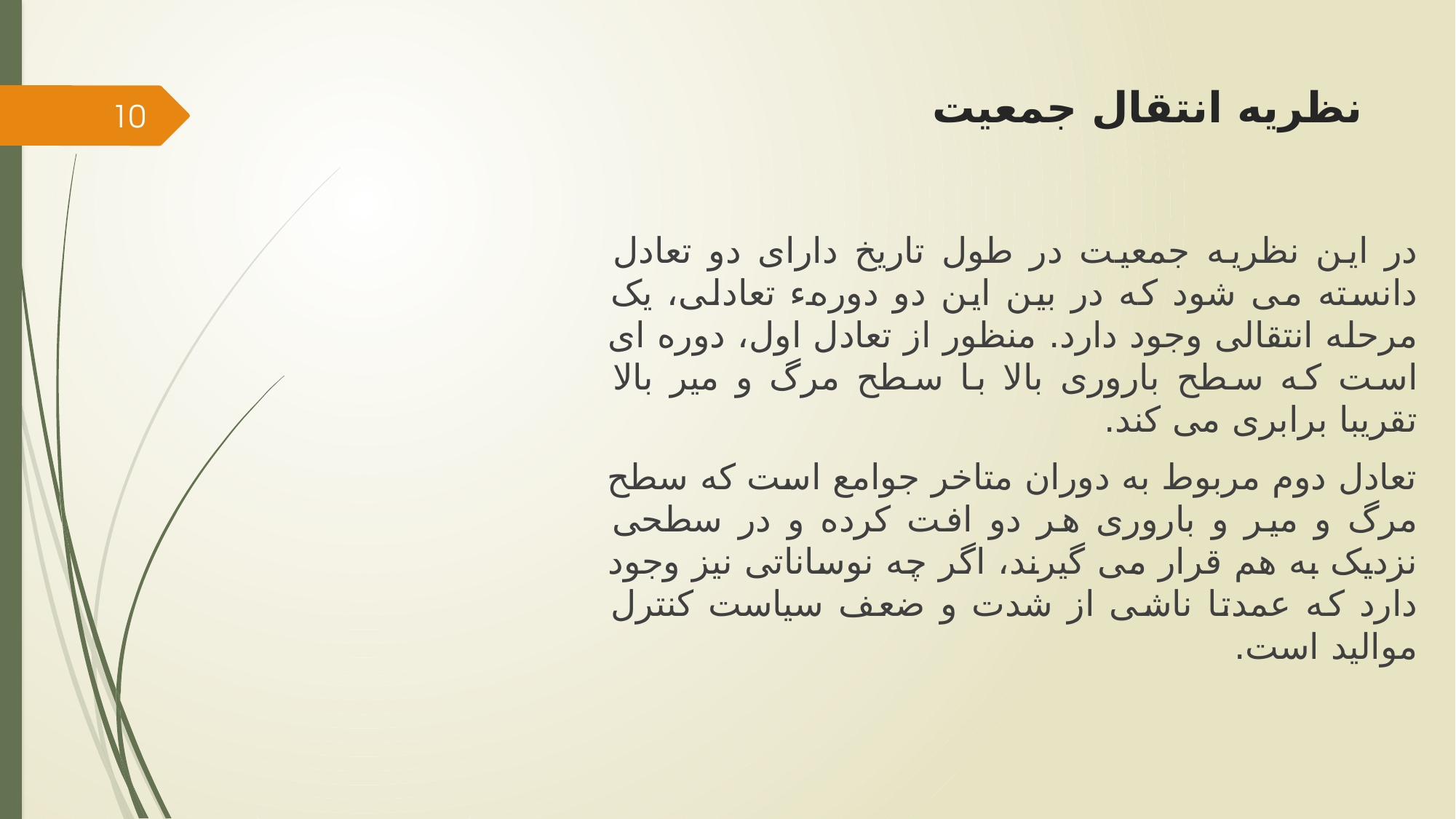

# نظریه انتقال جمعیت
10
در این نظریه جمعیت در طول تاریخ دارای دو تعادل دانسته می شود که در بین این دو دورهء تعادلی، یک مرحله انتقالی وجود دارد. منظور از تعادل اول، دوره ای است که سطح باروری بالا با سطح مرگ و میر بالا تقریبا برابری می کند.
تعادل دوم مربوط به دوران متاخر جوامع است که سطح مرگ و میر و باروری هر دو افت کرده و در سطحی نزدیک به هم قرار می گیرند، اگر چه نوساناتی نیز وجود دارد که عمدتا ناشی از شدت و ضعف سیاست کنترل موالید است.